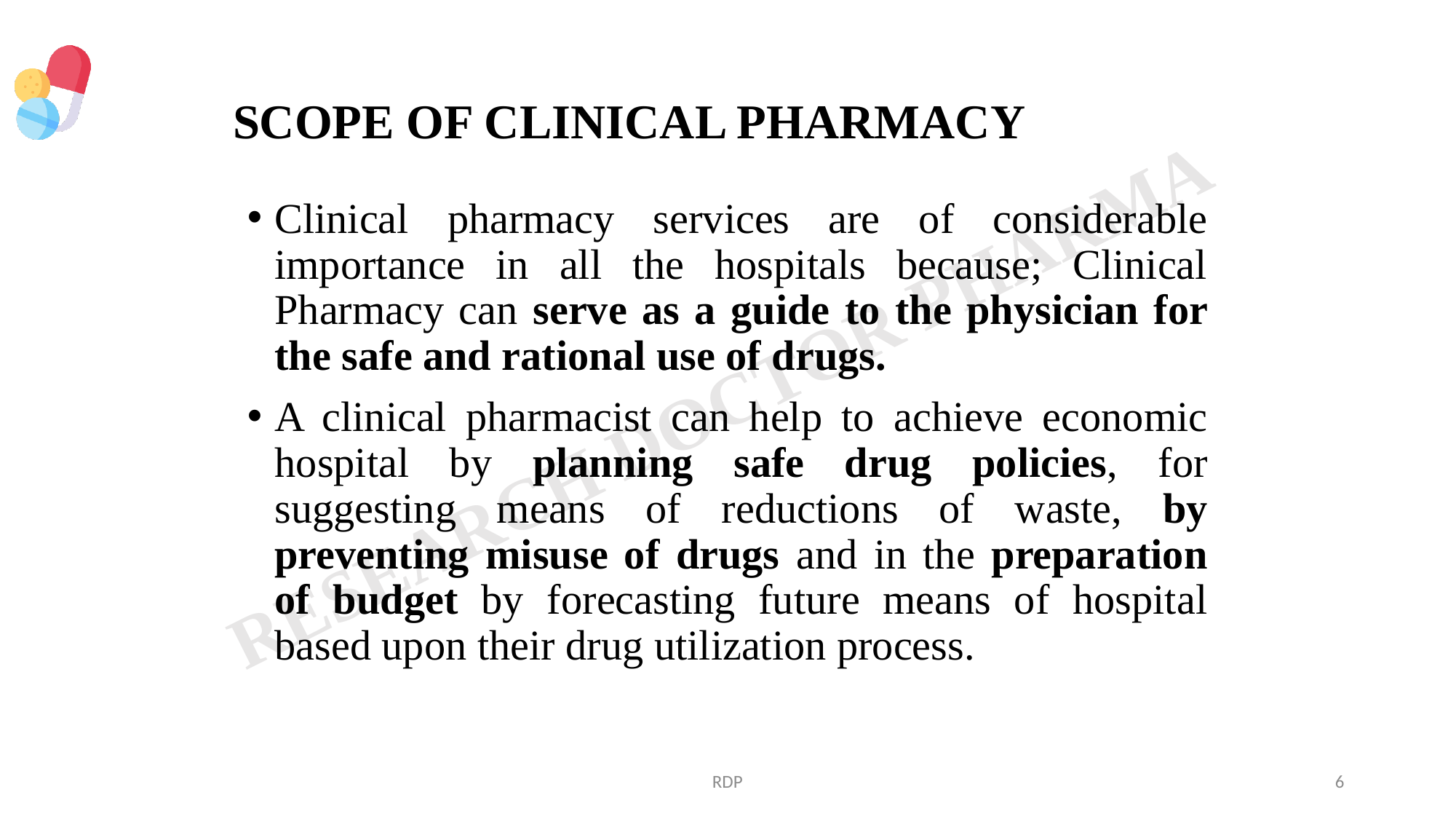

# SCOPE OF CLINICAL PHARMACY
Clinical pharmacy services are of considerable importance in all the hospitals because; Clinical Pharmacy can serve as a guide to the physician for the safe and rational use of drugs.
A clinical pharmacist can help to achieve economic hospital by planning safe drug policies, for suggesting means of reductions of waste, by preventing misuse of drugs and in the preparation of budget by forecasting future means of hospital based upon their drug utilization process.
RDP
6